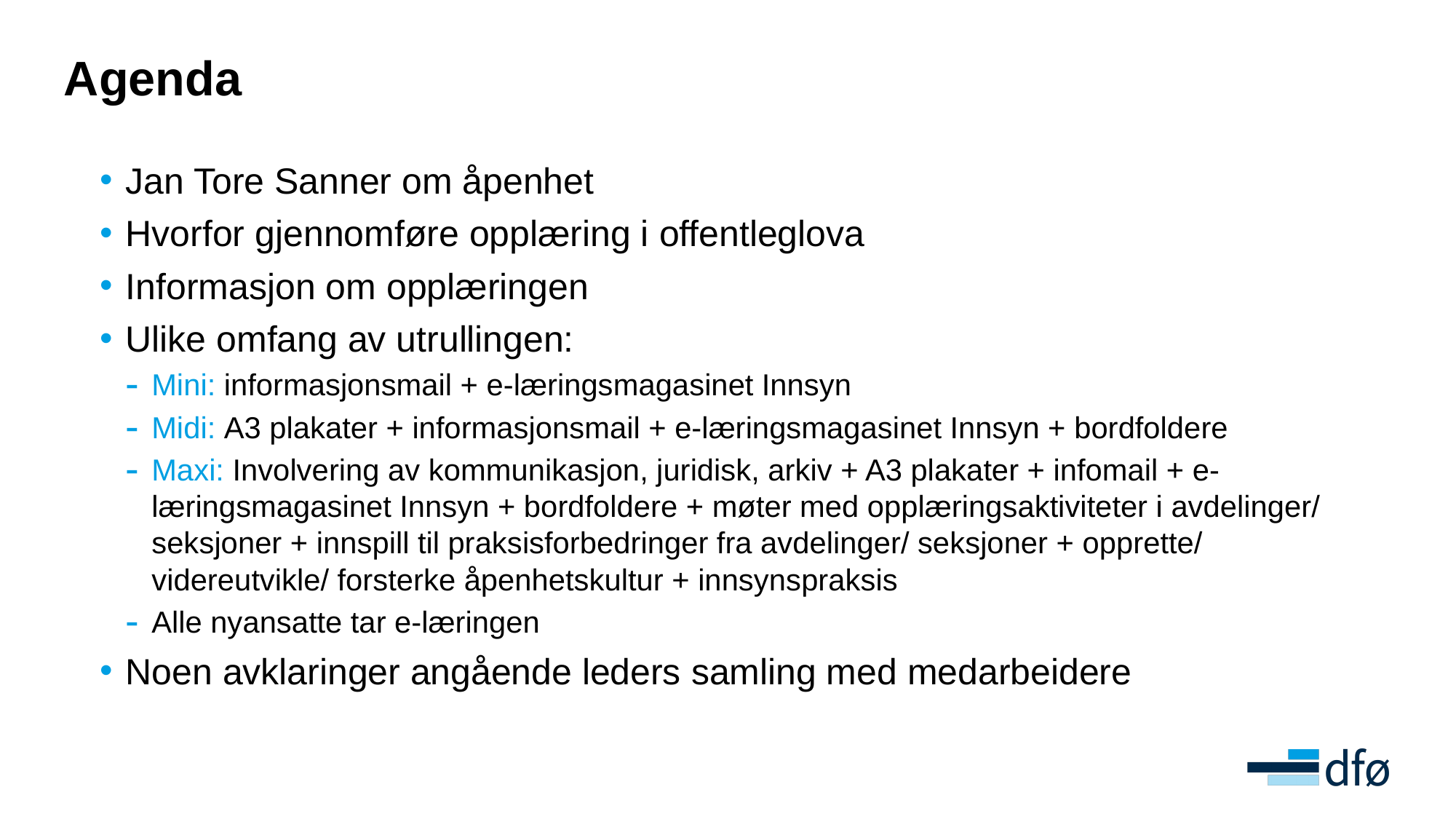

# Agenda
Jan Tore Sanner om åpenhet
Hvorfor gjennomføre opplæring i offentleglova
Informasjon om opplæringen
Ulike omfang av utrullingen:
Mini: informasjonsmail + e-læringsmagasinet Innsyn
Midi: A3 plakater + informasjonsmail + e-læringsmagasinet Innsyn + bordfoldere
Maxi: Involvering av kommunikasjon, juridisk, arkiv + A3 plakater + infomail + e-læringsmagasinet Innsyn + bordfoldere + møter med opplæringsaktiviteter i avdelinger/ seksjoner + innspill til praksisforbedringer fra avdelinger/ seksjoner + opprette/ videreutvikle/ forsterke åpenhetskultur + innsynspraksis
Alle nyansatte tar e-læringen
Noen avklaringer angående leders samling med medarbeidere